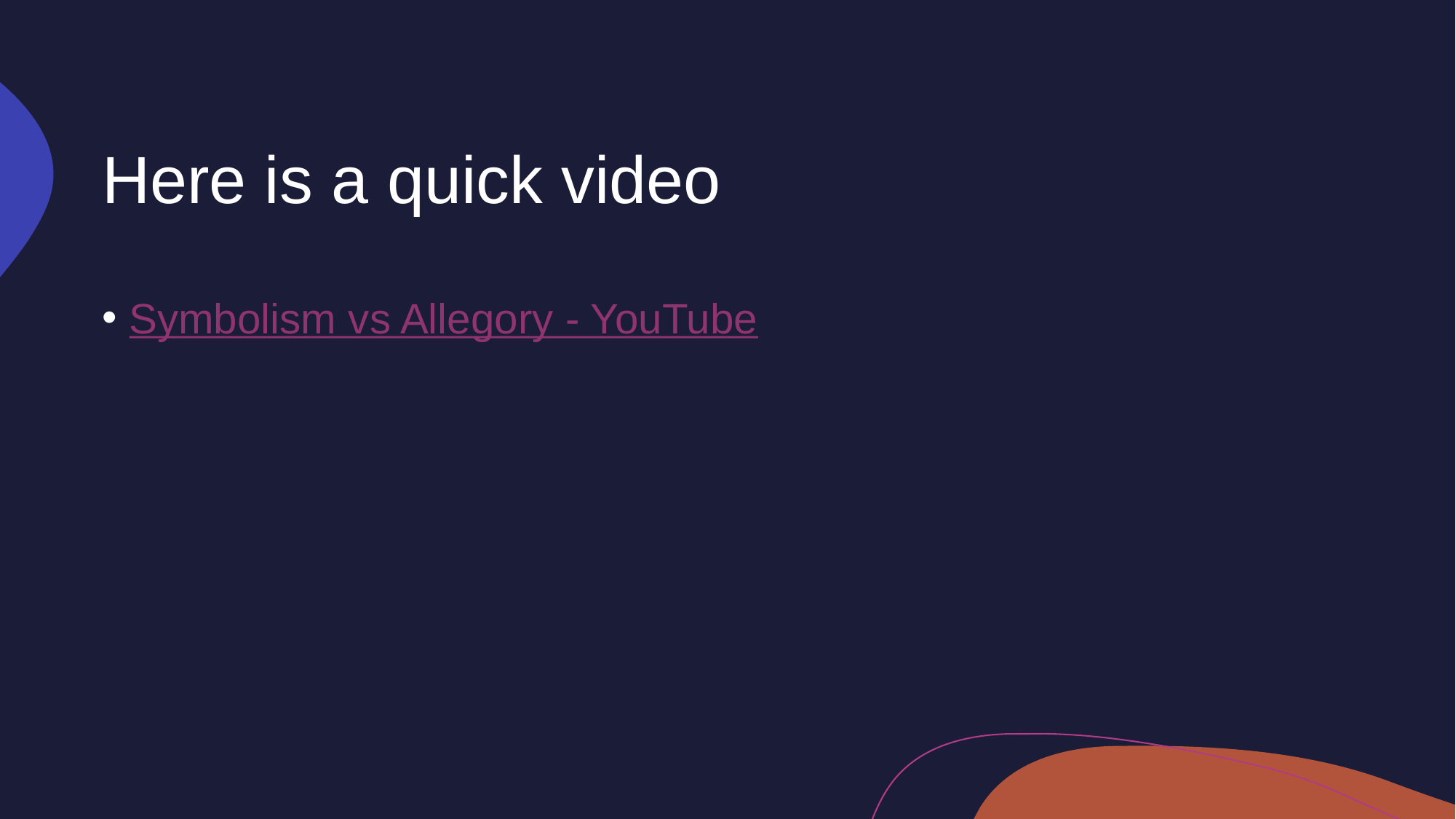

# Here is a quick video
Symbolism vs Allegory - YouTube